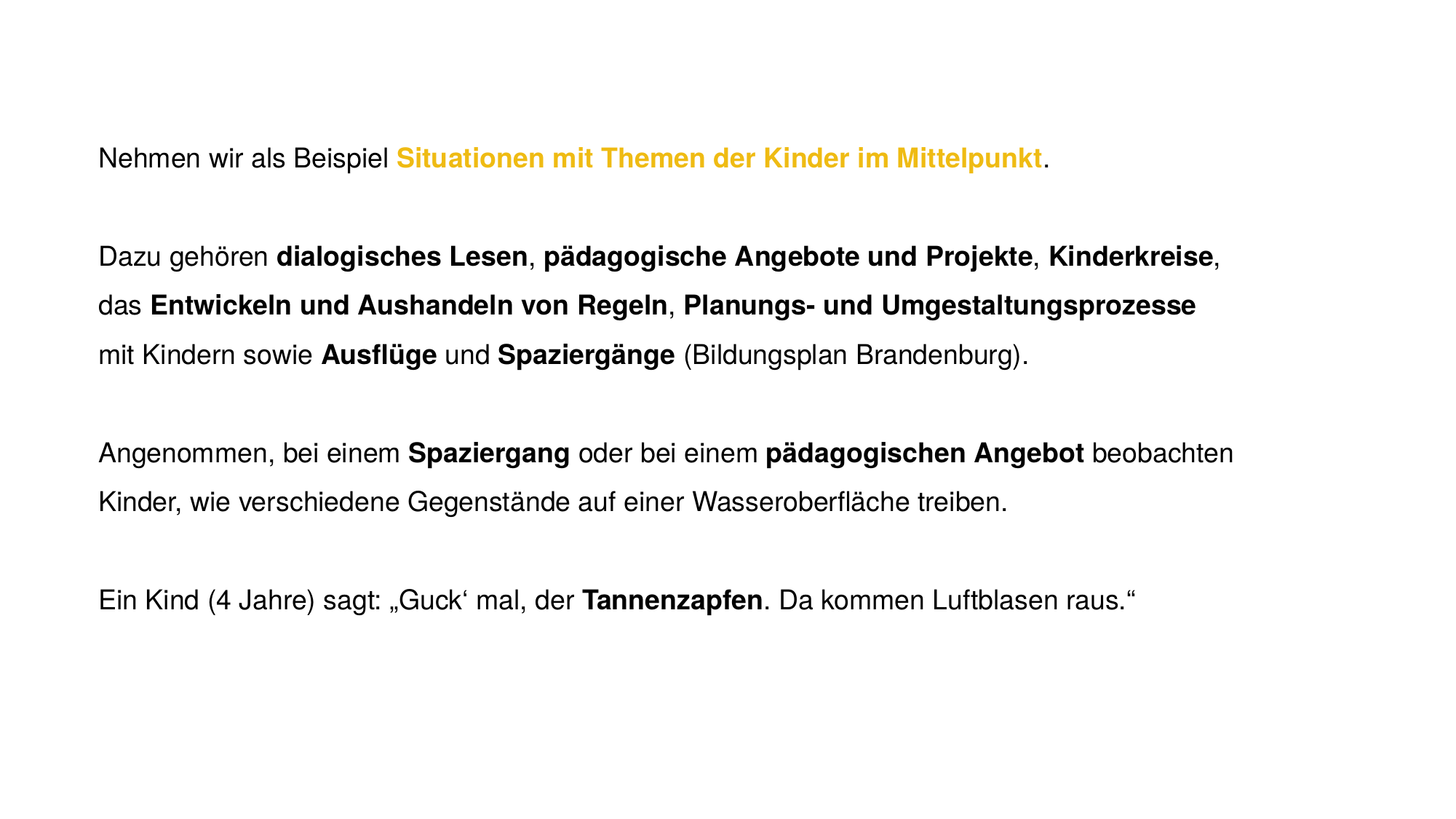

Nehmen wir als Beispiel Situationen mit Themen der Kinder im Mittelpunkt.

Dazu gehören dialogisches Lesen, pädagogische Angebote und Projekte, Kinderkreise, das Entwickeln und Aushandeln von Regeln, Planungs- und Umgestaltungsprozesse mit Kindern sowie Ausflüge und Spaziergänge (Bildungsplan Brandenburg).

Angenommen, bei einem Spaziergang oder bei einem pädagogischen Angebot beobachten Kinder, wie verschiedene Gegenstände auf einer Wasseroberfläche treiben.

Ein Kind (4 Jahre) sagt: „Guck‘ mal, der Tannenzapfen. Da kommen Luftblasen raus.“